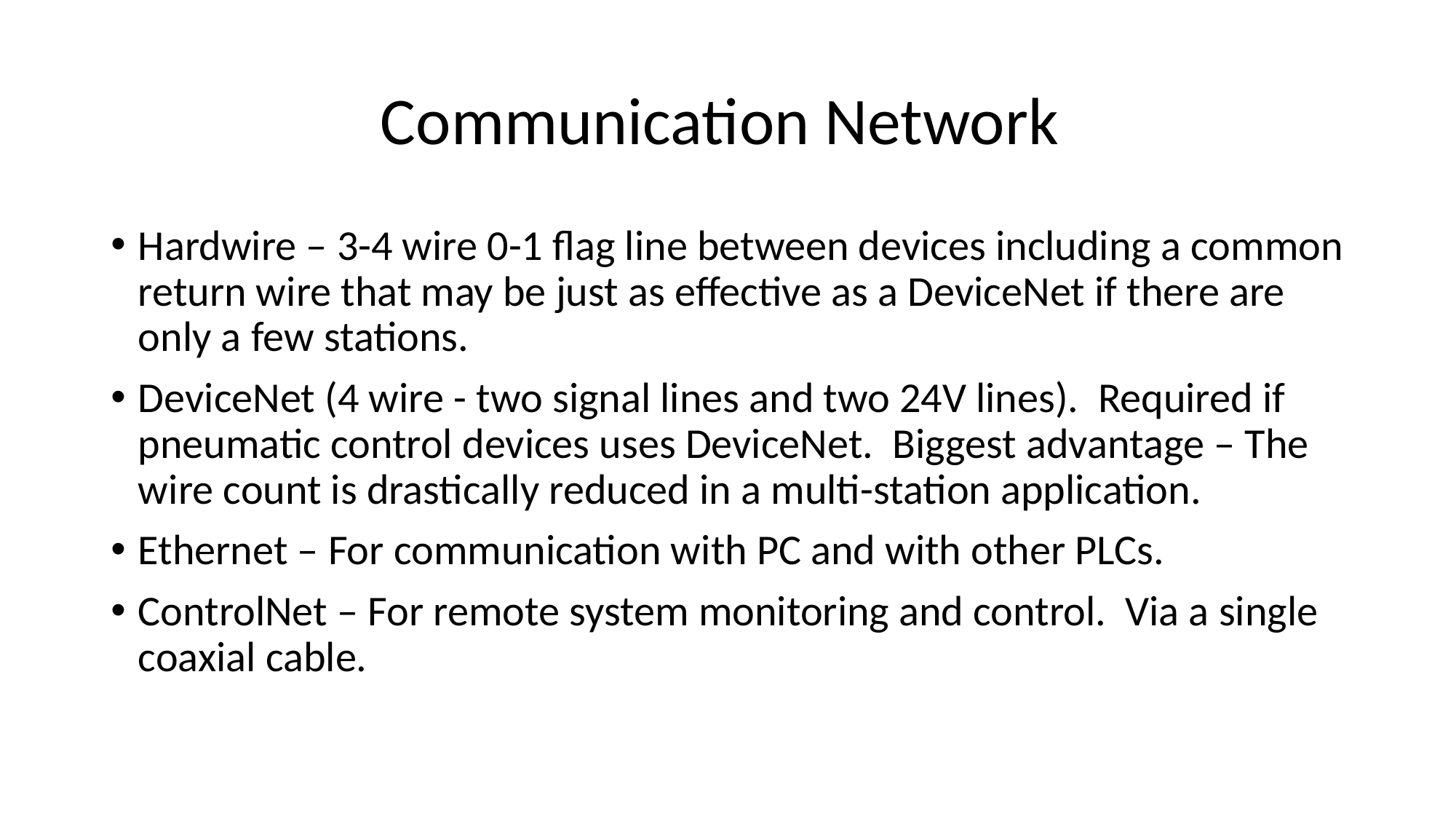

# Communication Network
Hardwire – 3-4 wire 0-1 flag line between devices including a common return wire that may be just as effective as a DeviceNet if there are only a few stations.
DeviceNet (4 wire - two signal lines and two 24V lines).  Required if pneumatic control devices uses DeviceNet.  Biggest advantage – The wire count is drastically reduced in a multi-station application.
Ethernet – For communication with PC and with other PLCs.
ControlNet – For remote system monitoring and control.  Via a single coaxial cable.